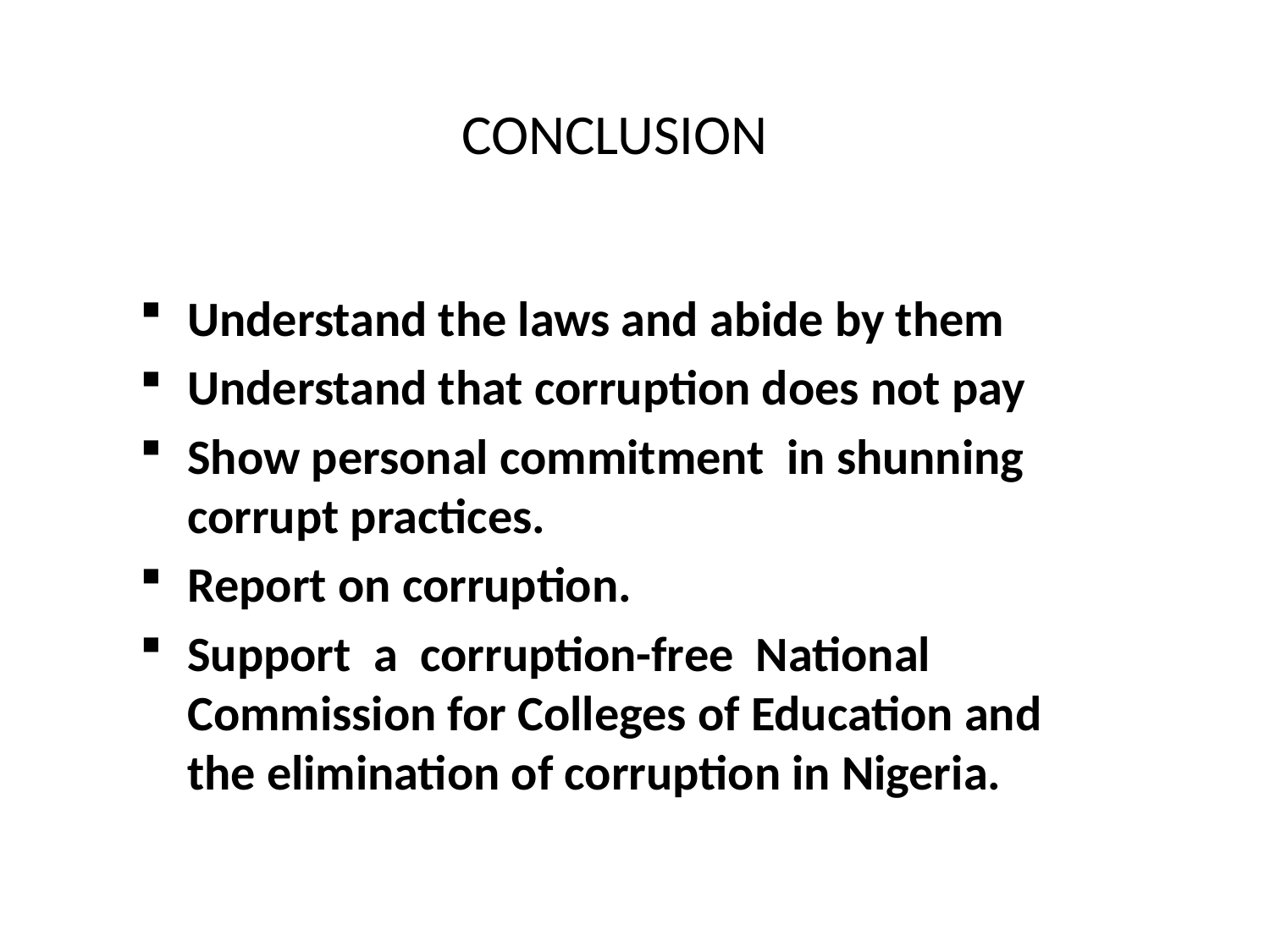

# CONCLUSION

Understand the laws and abide by them
Understand that corruption does not pay
Show personal commitment  in shunning corrupt practices.
Report on corruption.
Support  a  corruption-free  National Commission for Colleges of Education and the elimination of corruption in Nigeria.